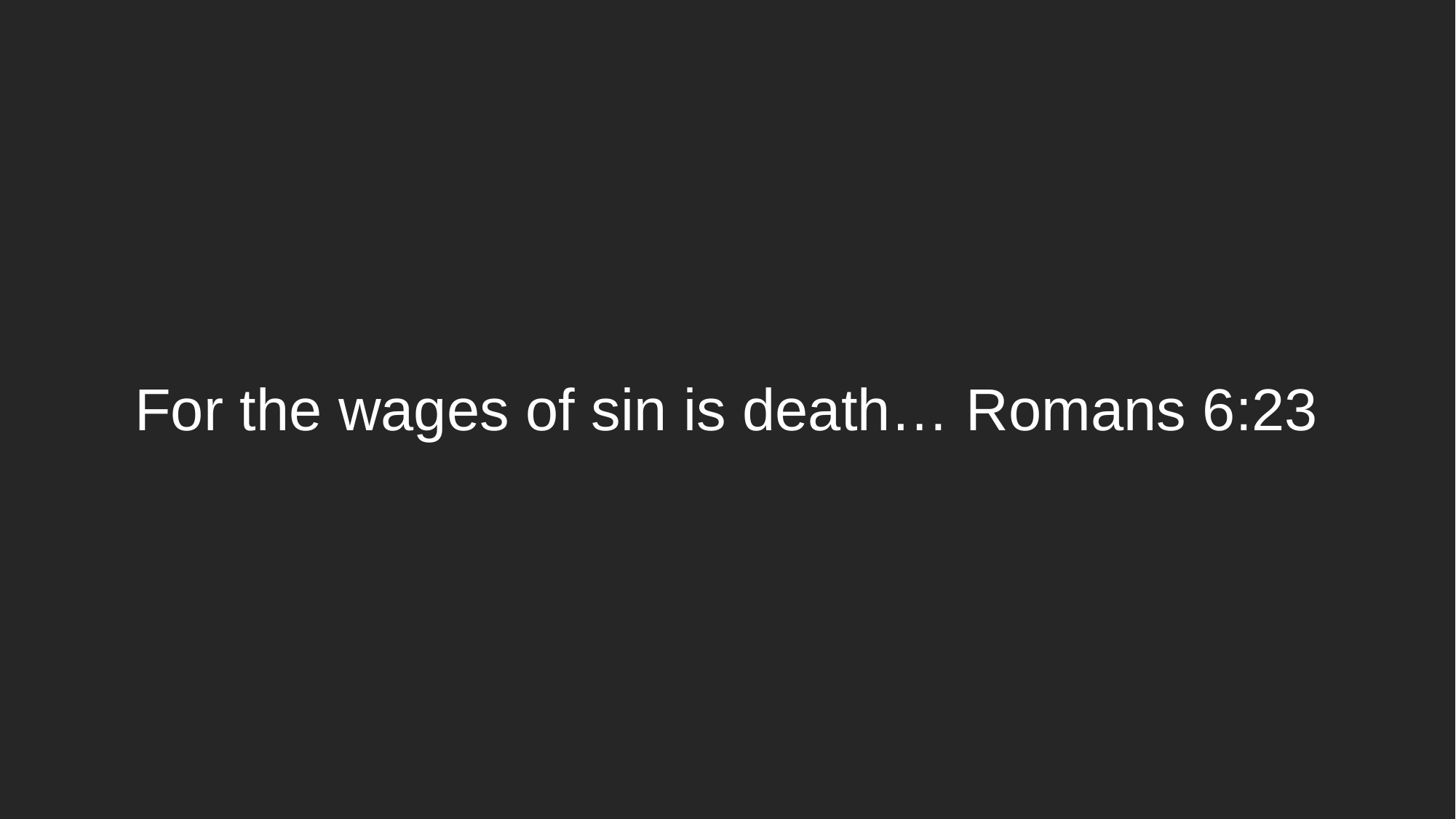

For the wages of sin is death… Romans 6:23